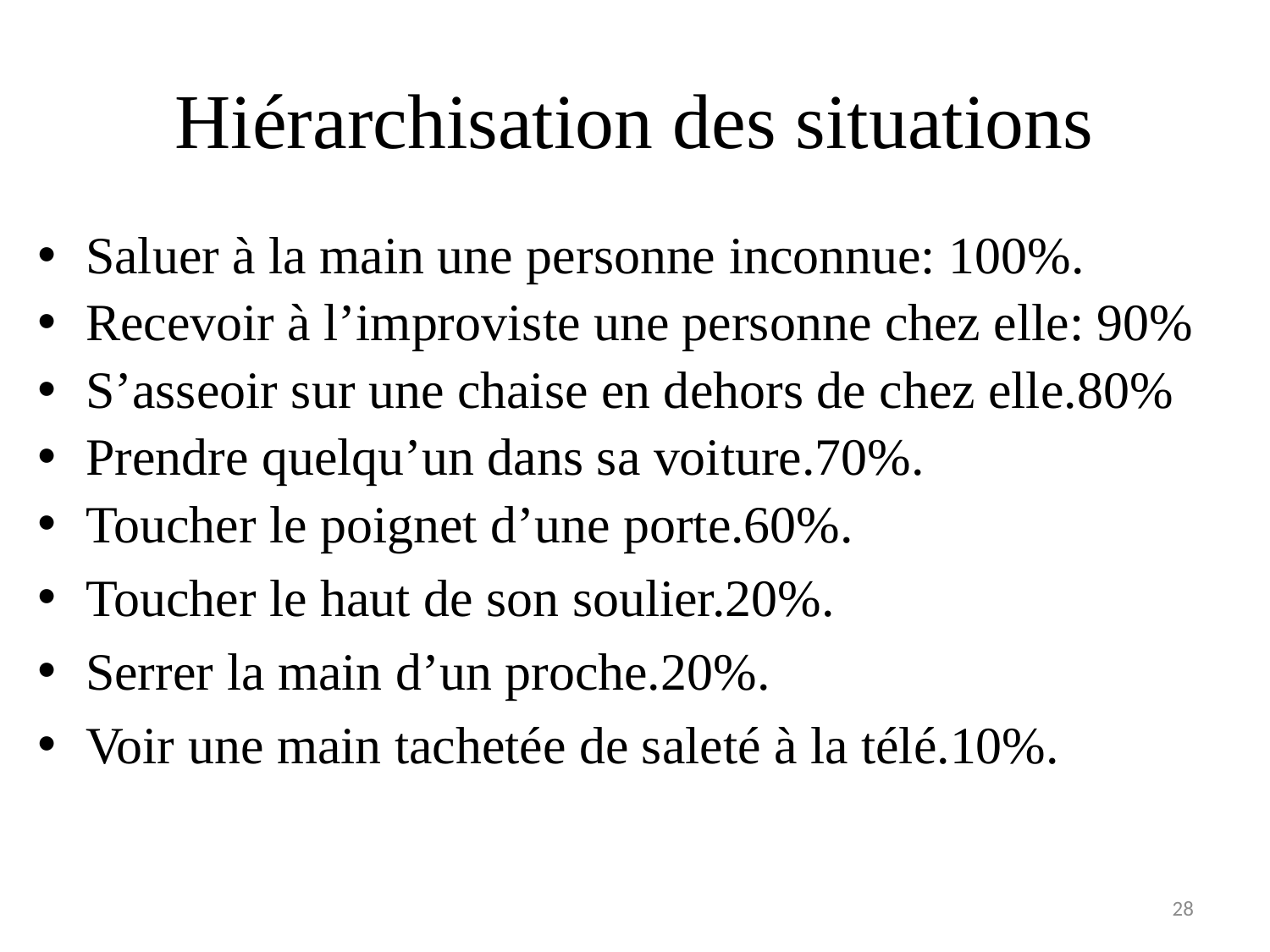

# Hiérarchisation des situations
Saluer à la main une personne inconnue: 100%.
Recevoir à l’improviste une personne chez elle: 90%
S’asseoir sur une chaise en dehors de chez elle.80%
Prendre quelqu’un dans sa voiture.70%.
Toucher le poignet d’une porte.60%.
Toucher le haut de son soulier.20%.
Serrer la main d’un proche.20%.
Voir une main tachetée de saleté à la télé.10%.

28